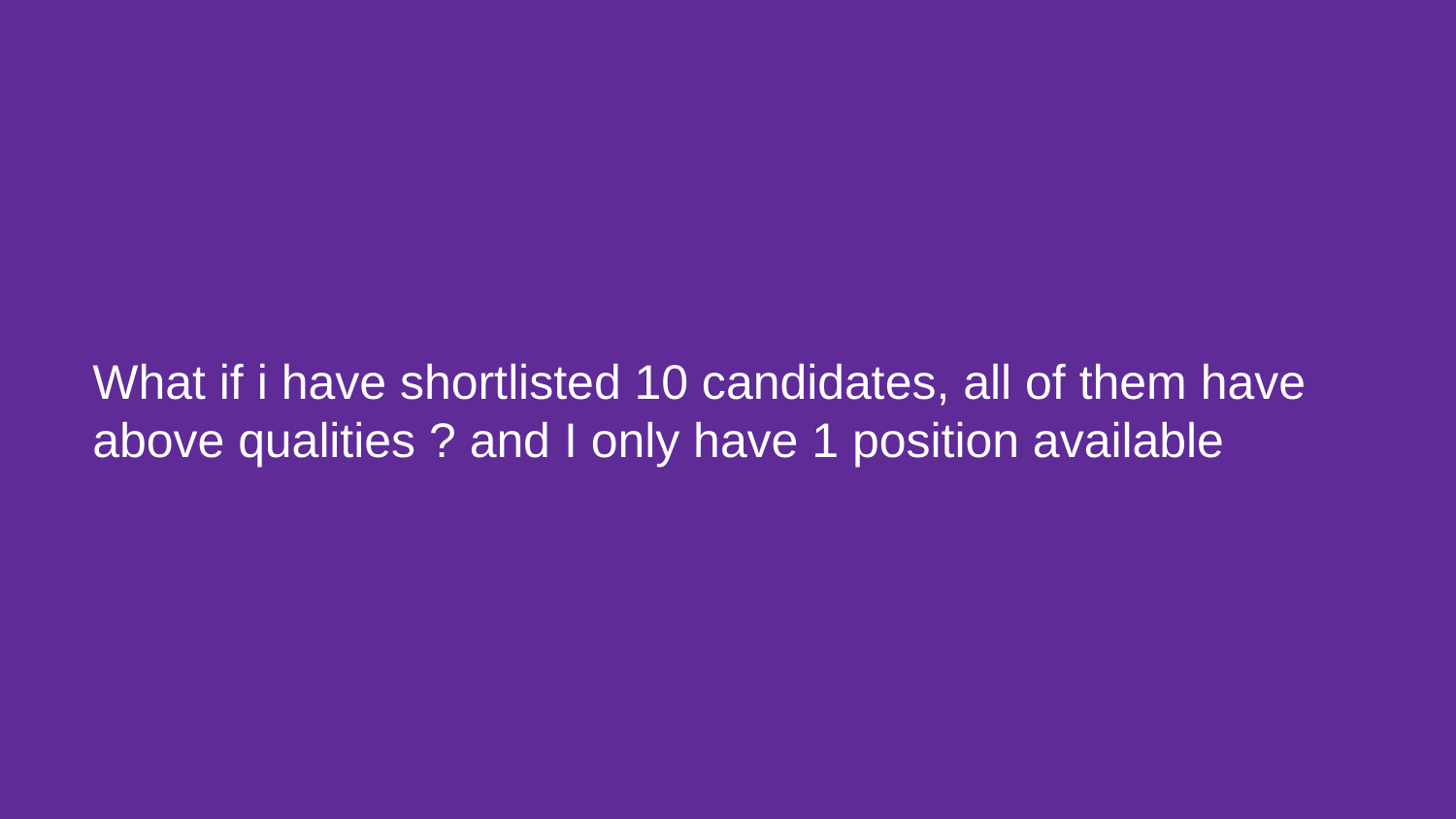

# What if i have shortlisted 10 candidates, all of them have above qualities ? and I only have 1 position available